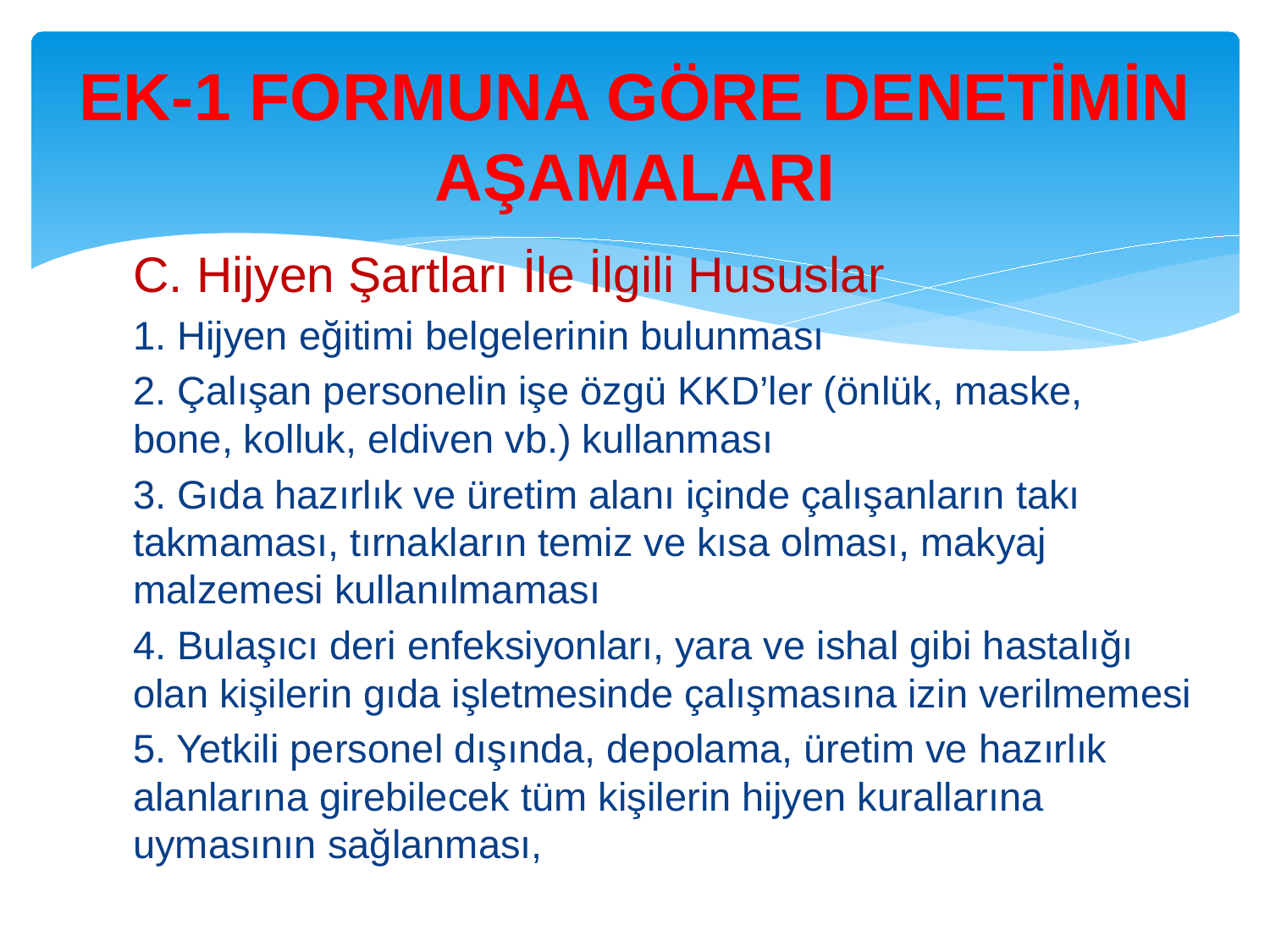

# EK-1 FORMUNA GÖRE DENETİMİN AŞAMALARI
C. Hijyen Şartları İle İlgili Hususlar
1. Hijyen eğitimi belgelerinin bulunması
2. Çalışan personelin işe özgü KKD’ler (önlük, maske, bone, kolluk, eldiven vb.) kullanması
3. Gıda hazırlık ve üretim alanı içinde çalışanların takı takmaması, tırnakların temiz ve kısa olması, makyaj malzemesi kullanılmaması
4. Bulaşıcı deri enfeksiyonları, yara ve ishal gibi hastalığı olan kişilerin gıda işletmesinde çalışmasına izin verilmemesi
5. Yetkili personel dışında, depolama, üretim ve hazırlık alanlarına girebilecek tüm kişilerin hijyen kurallarına uymasının sağlanması,